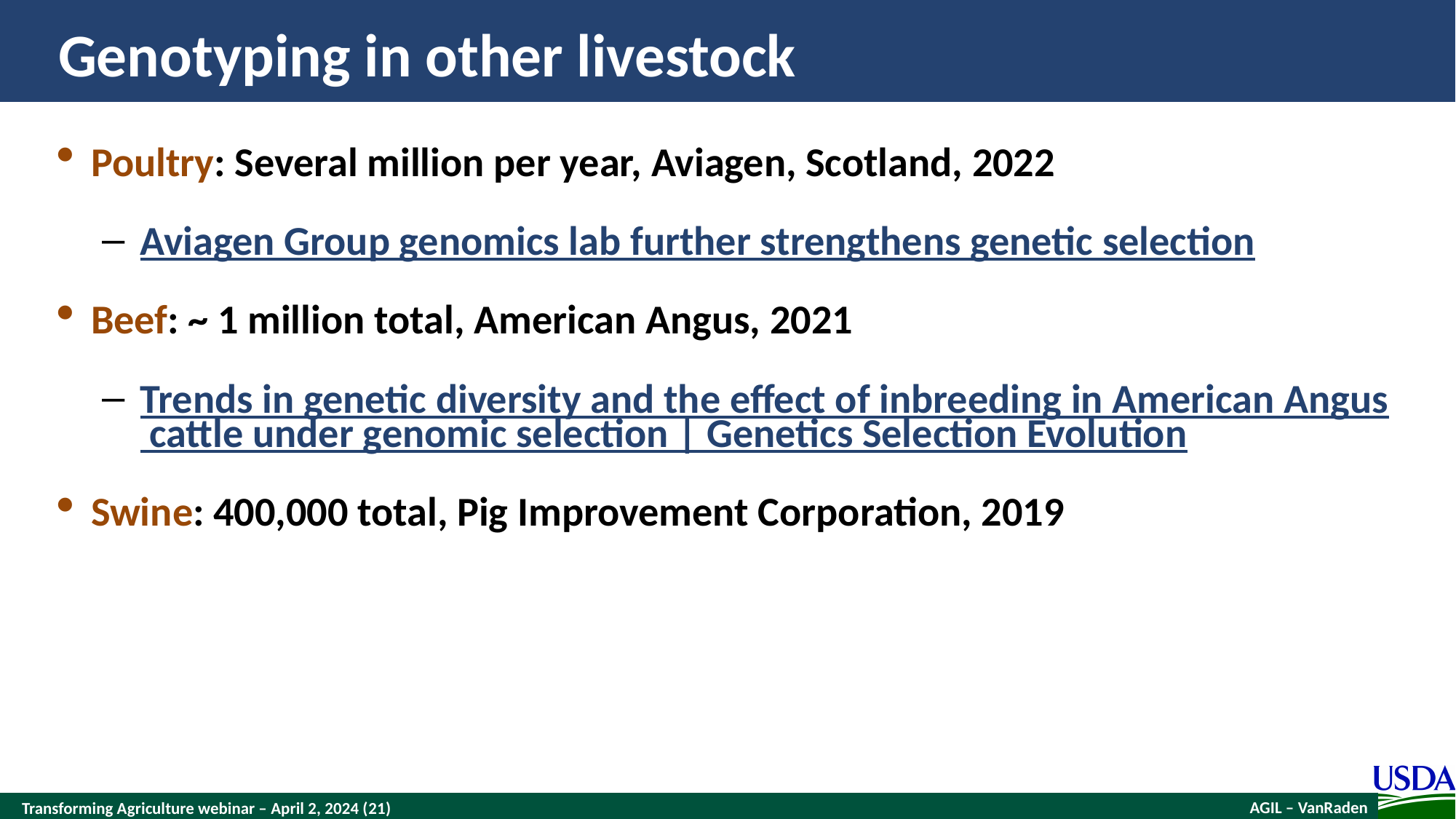

# Genotyping in other livestock
Poultry: Several million per year, Aviagen, Scotland, 2022
Aviagen Group genomics lab further strengthens genetic selection
Beef: ~ 1 million total, American Angus, 2021
Trends in genetic diversity and the effect of inbreeding in American Angus cattle under genomic selection | Genetics Selection Evolution
Swine: 400,000 total, Pig Improvement Corporation, 2019